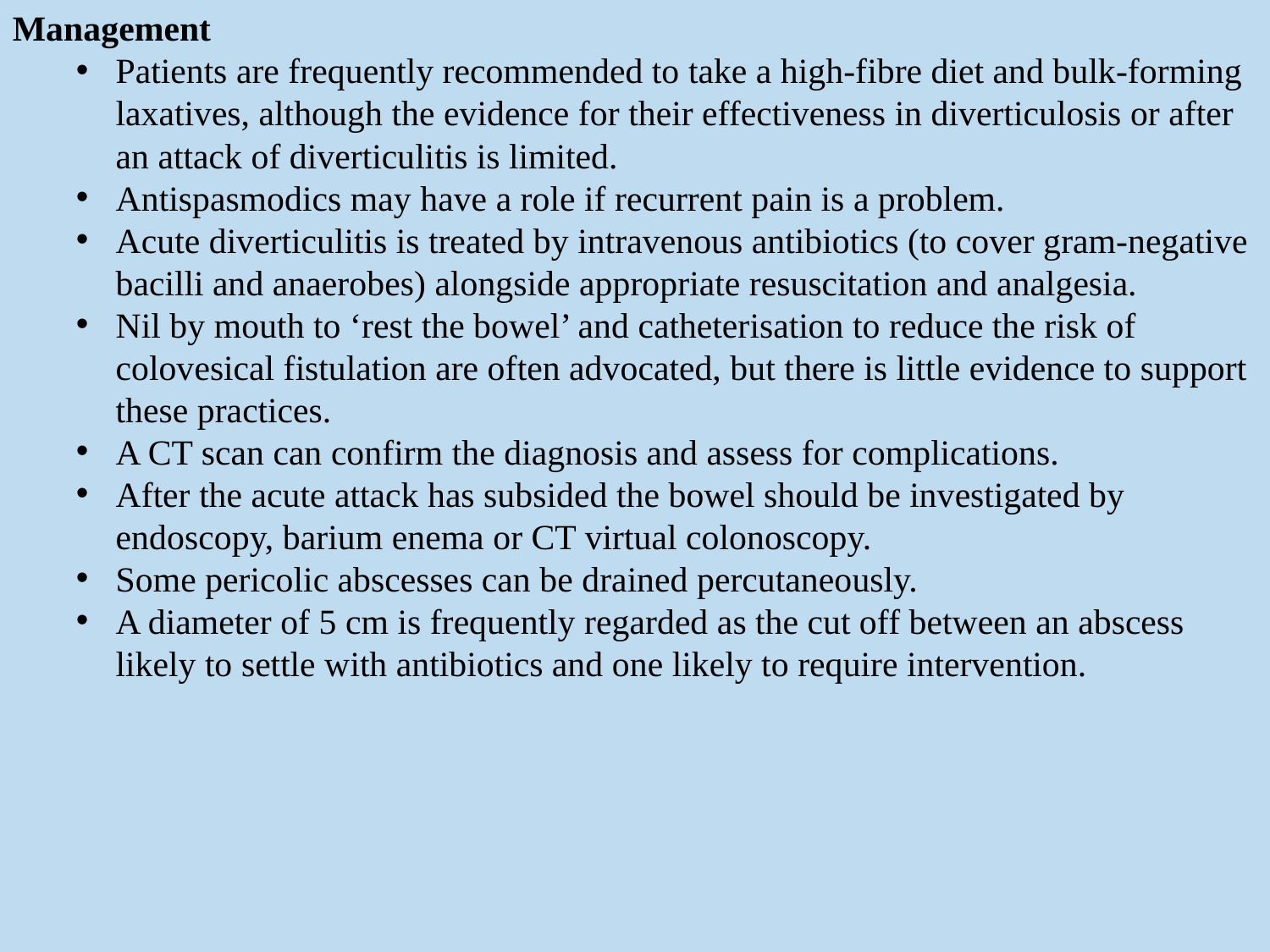

Management
Patients are frequently recommended to take a high-fibre diet and bulk-forming laxatives, although the evidence for their effectiveness in diverticulosis or after an attack of diverticulitis is limited.
Antispasmodics may have a role if recurrent pain is a problem.
Acute diverticulitis is treated by intravenous antibiotics (to cover gram-negative bacilli and anaerobes) alongside appropriate resuscitation and analgesia.
Nil by mouth to ‘rest the bowel’ and catheterisation to reduce the risk of colovesical fistulation are often advocated, but there is little evidence to support these practices.
A CT scan can confirm the diagnosis and assess for complications.
After the acute attack has subsided the bowel should be investigated by endoscopy, barium enema or CT virtual colonoscopy.
Some pericolic abscesses can be drained percutaneously.
A diameter of 5 cm is frequently regarded as the cut off between an abscess likely to settle with antibiotics and one likely to require intervention.